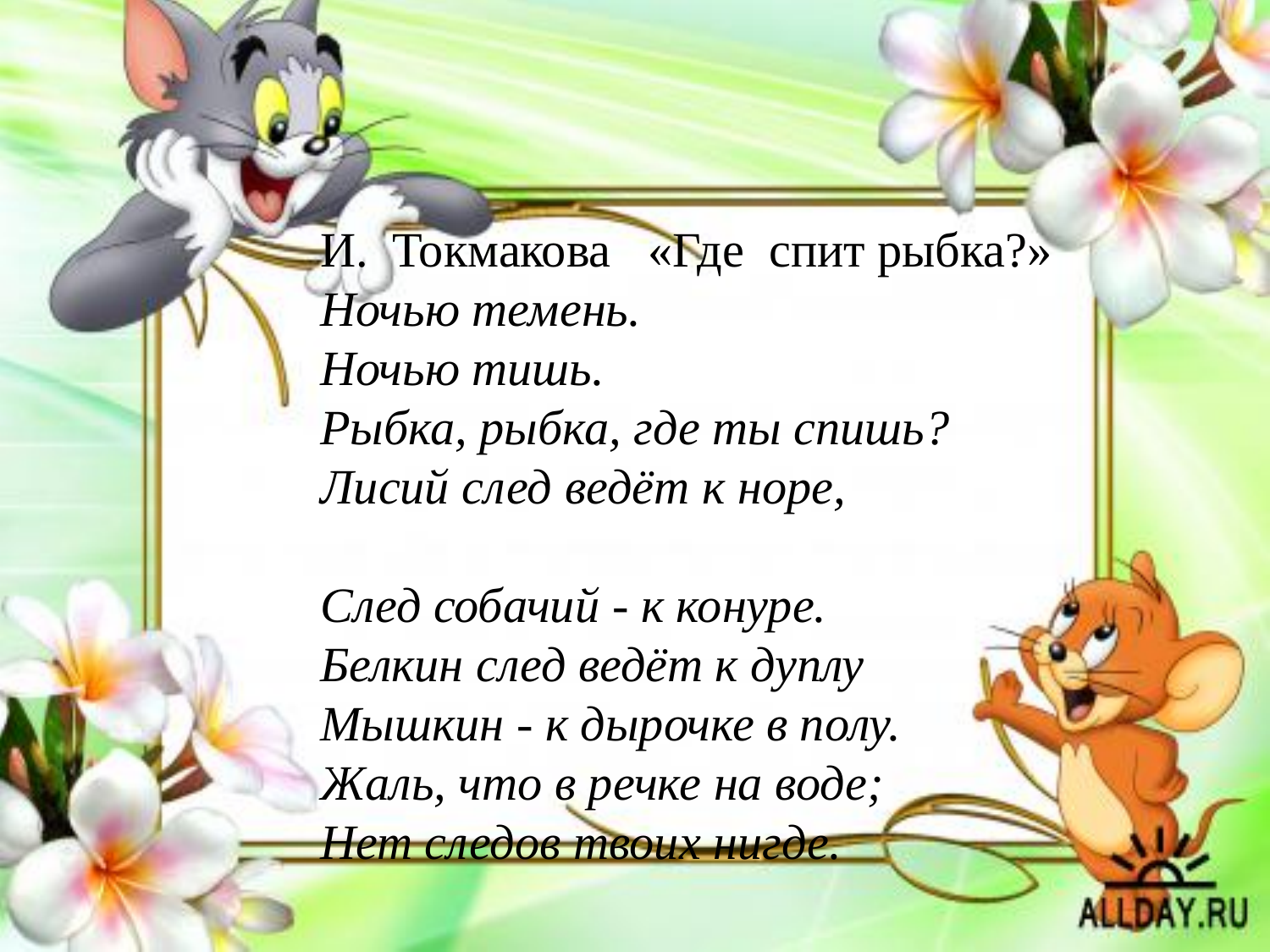

И.  Токмакова   «Где  спит рыбка?»
Ночью темень.
Ночью тишь.
Рыбка, рыбка, где ты спишь?
Лисий след ведёт к норе,
След собачий - к конуре.
Белкин след ведёт к дуплу
Мышкин - к дырочке в полу.
Жаль, что в речке на воде;
Нет следов твоих нигде.